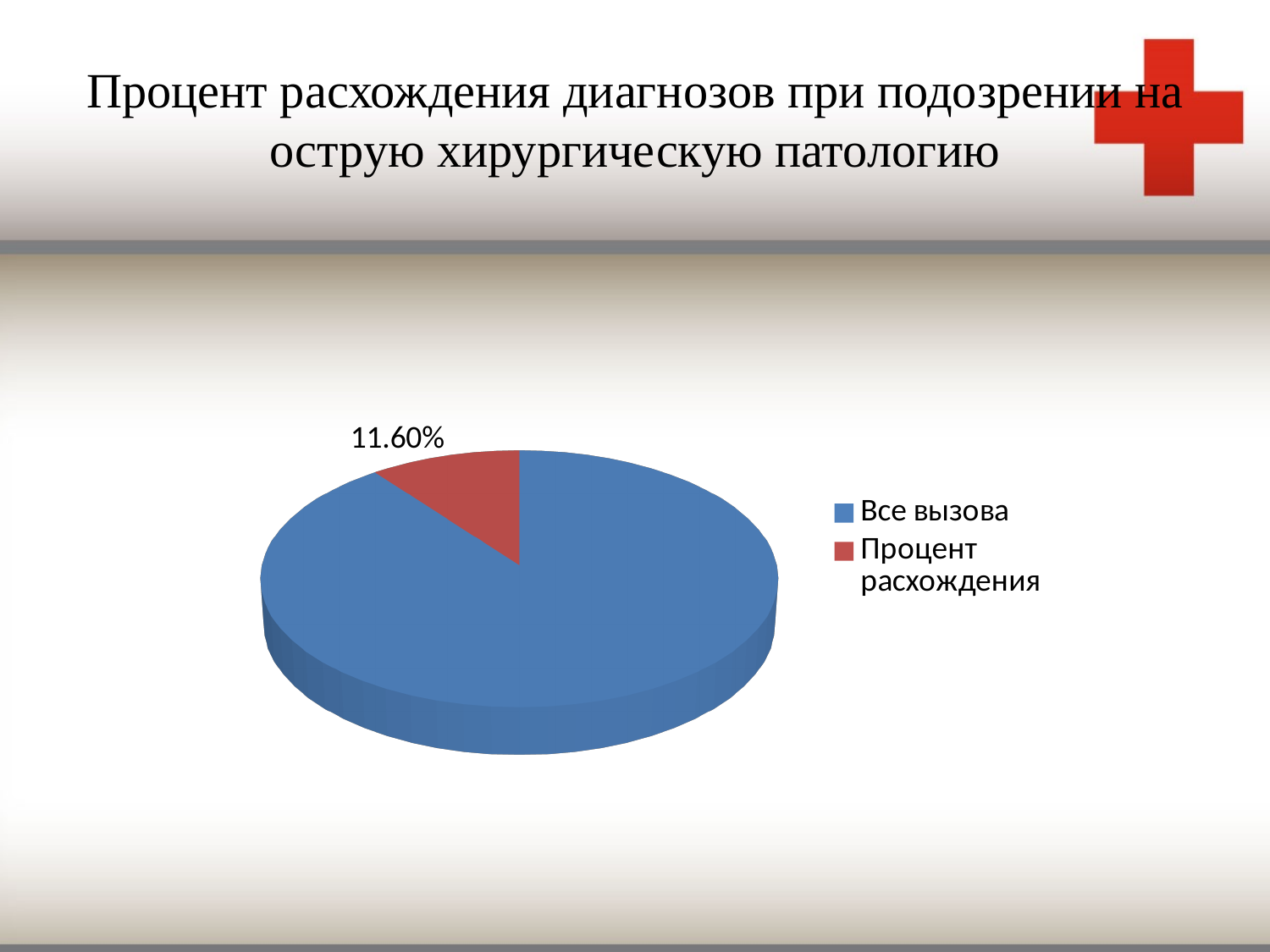

# Процент расхождения диагнозов при подозрении на острую хирургическую патологию

[unsupported chart]